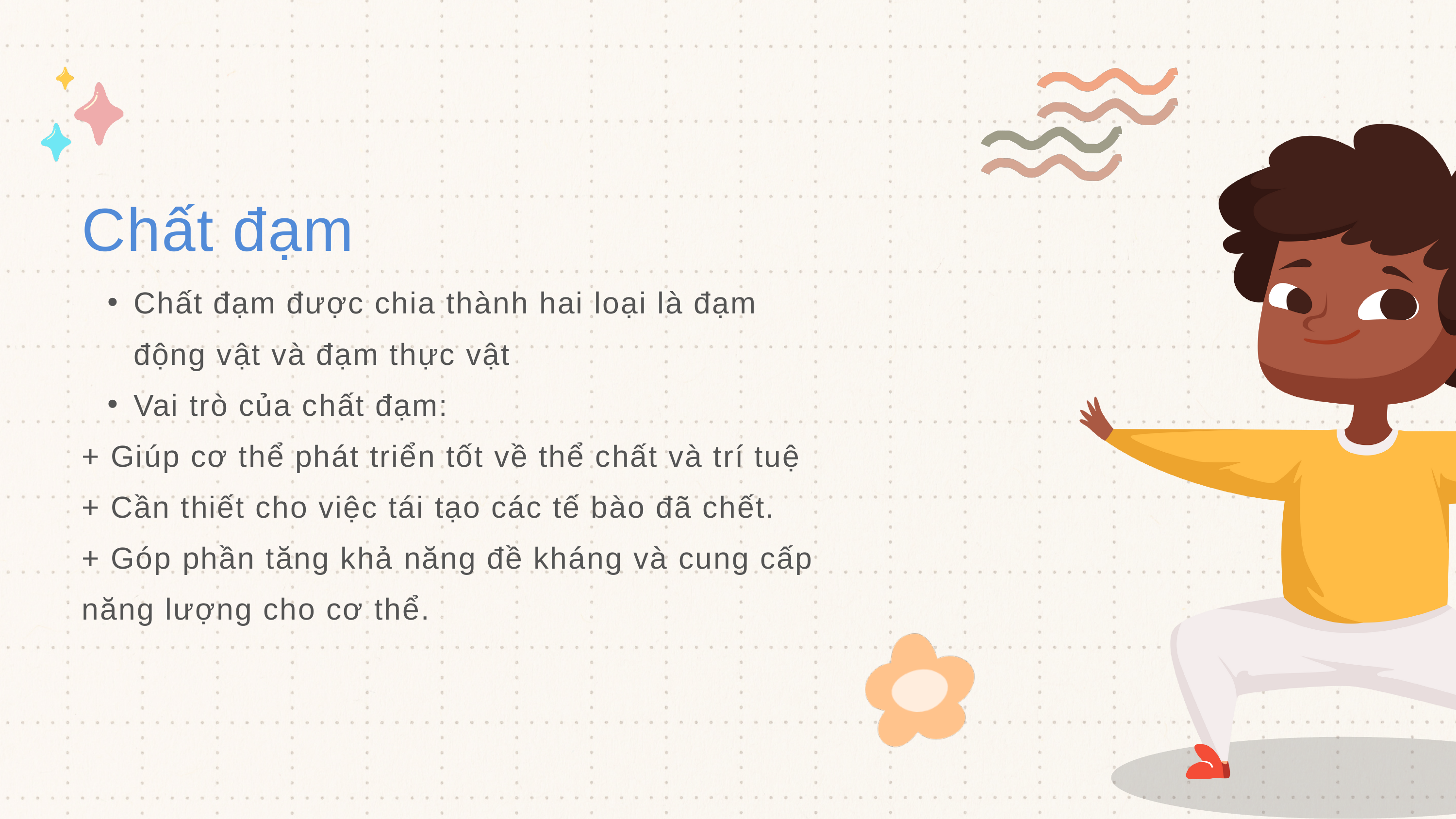

Chất đạm
Chất đạm được chia thành hai loại là đạm động vật và đạm thực vật
Vai trò của chất đạm:
+ Giúp cơ thể phát triển tốt về thể chất và trí tuệ
+ Cần thiết cho việc tái tạo các tế bào đã chết.
+ Góp phần tăng khả năng đề kháng và cung cấp năng lượng cho cơ thể.